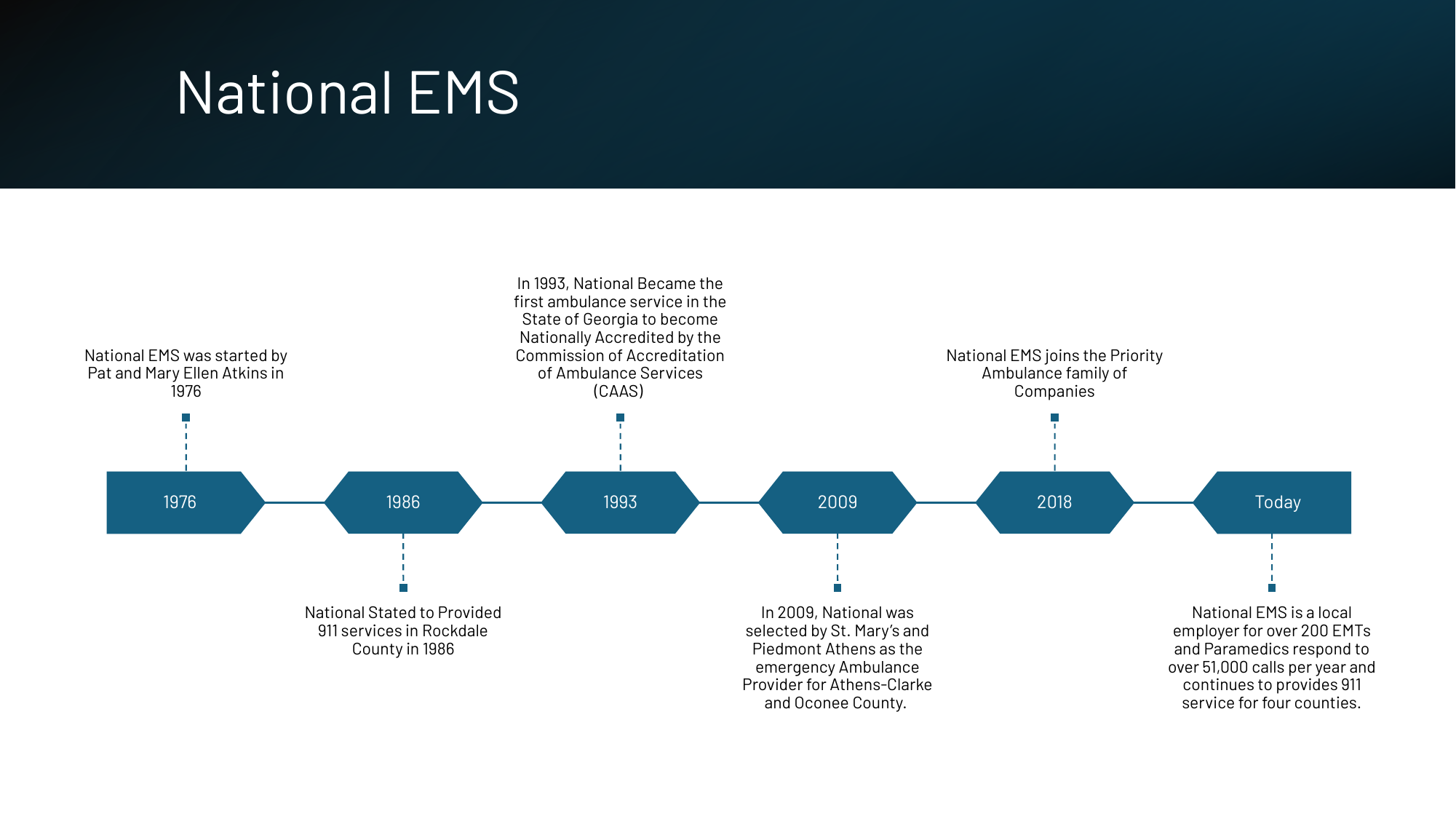

# National EMS
1976
National EMS was started by Pat and Mary Ellen Atkins in 1976
1986
National Stated to Provided 911 services in Rockdale County in 1986
1993
In 1993, National Became the first ambulance service in the State of Georgia to become Nationally Accredited by the Commission of Accreditation of Ambulance Services (CAAS)
2009
In 2009, National was selected by St. Mary’s and Piedmont Athens as the emergency Ambulance Provider for Athens-Clarke and Oconee County.
2018
National EMS joins the Priority Ambulance family of Companies
Today
National EMS is a local employer for over 200 EMTs and Paramedics respond to over 51,000 calls per year and continues to provides 911 service for four counties.